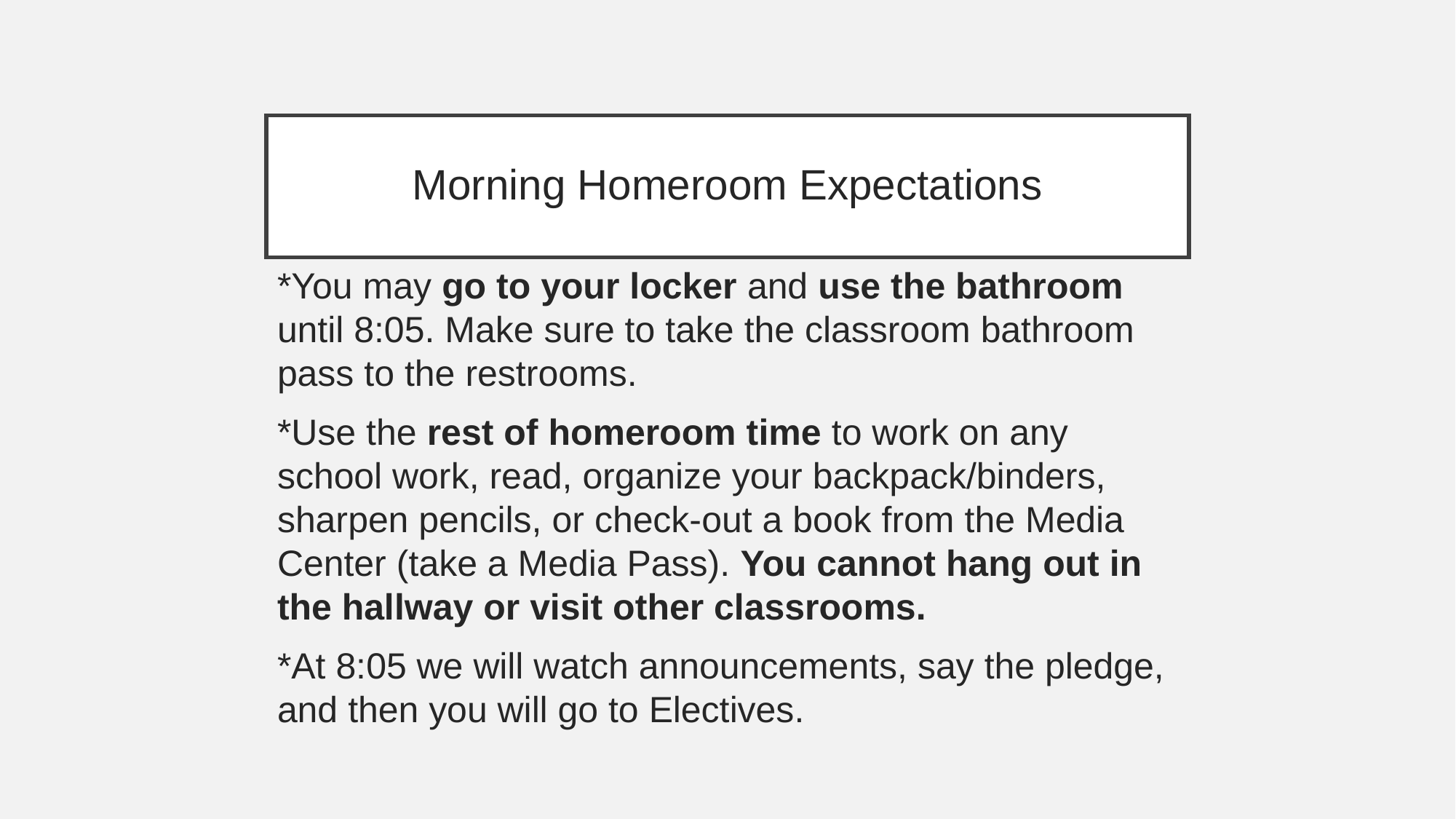

# Morning Homeroom Expectations
*You may go to your locker and use the bathroom until 8:05. Make sure to take the classroom bathroom pass to the restrooms.
*Use the rest of homeroom time to work on any school work, read, organize your backpack/binders, sharpen pencils, or check-out a book from the Media Center (take a Media Pass). You cannot hang out in the hallway or visit other classrooms.
*At 8:05 we will watch announcements, say the pledge, and then you will go to Electives.